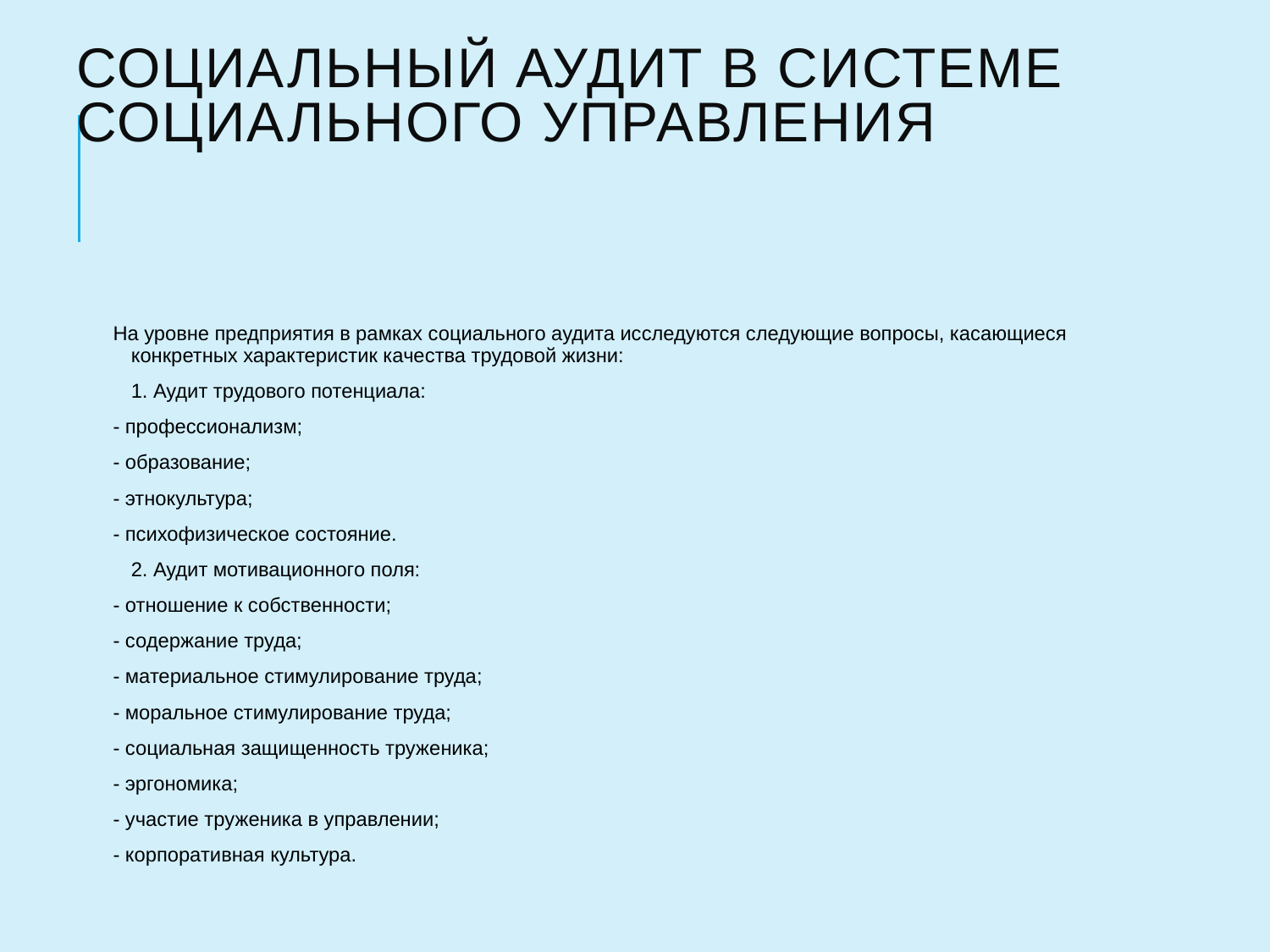

# Социальный аудит в системе социального управления
На уровне предприятия в рамках социального аудита исследуются следующие вопросы, касающиеся конкретных характеристик качества трудовой жизни:
	1. Аудит трудового потенциала:
- профессионализм;
- образование;
- этнокультура;
- психофизическое состояние.
	2. Аудит мотивационного поля:
- отношение к собственности;
- содержание труда;
- материальное стимулирование труда;
- моральное стимулирование труда;
- социальная защищенность труженика;
- эргономика;
- участие труженика в управлении;
- корпоративная культура.